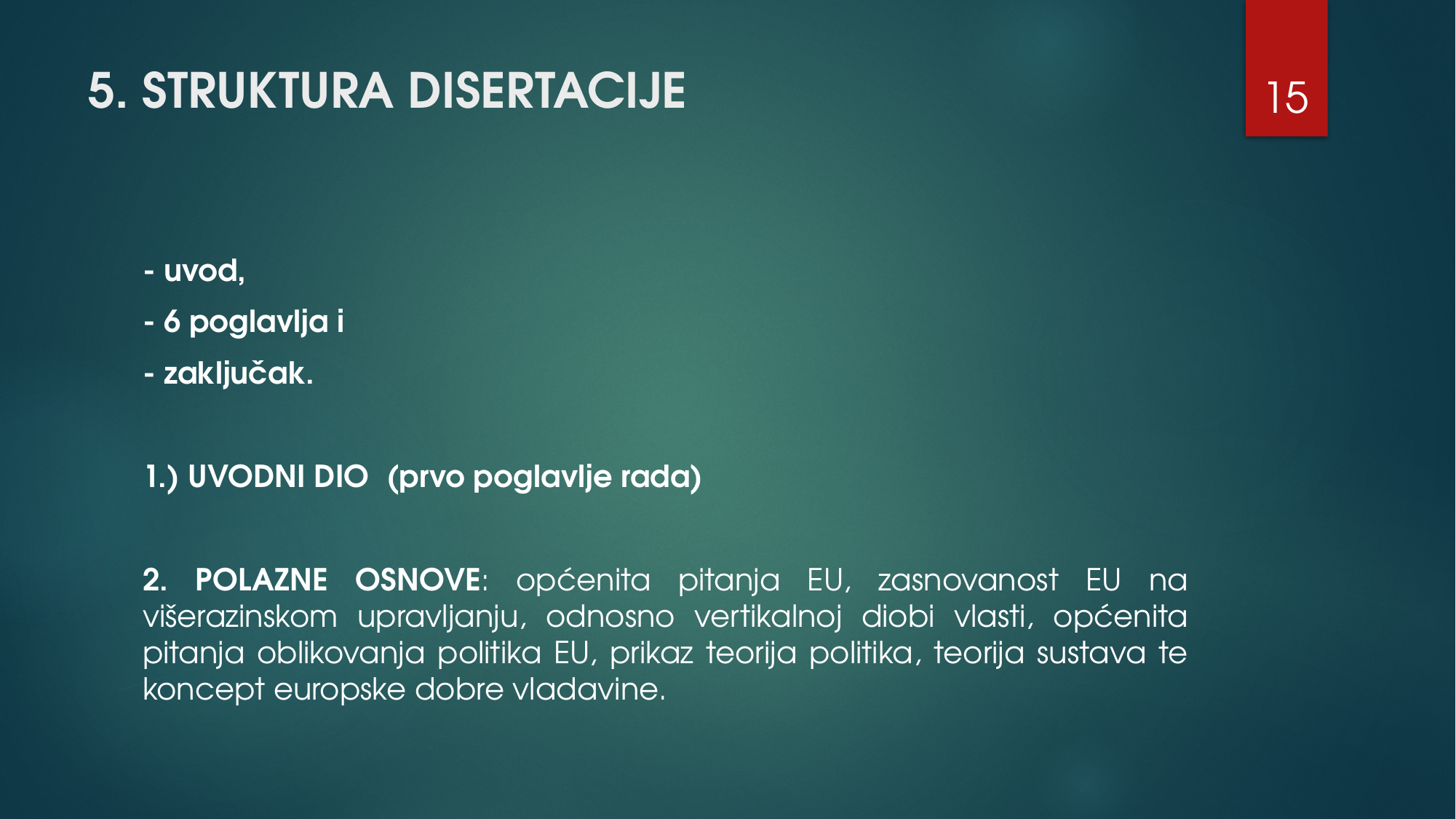

15
# 5. STRUKTURA DISERTACIJE
- uvod,
- 6 poglavlja i
- zaključak.

1.) UVODNI DIO  (prvo poglavlje rada)

2. POLAZNE OSNOVE: općenita pitanja EU, zasnovanost EU na višerazinskom upravljanju, odnosno vertikalnoj diobi vlasti, općenita pitanja oblikovanja politika EU, prikaz teorija politika, teorija sustava te koncept europske dobre vladavine.